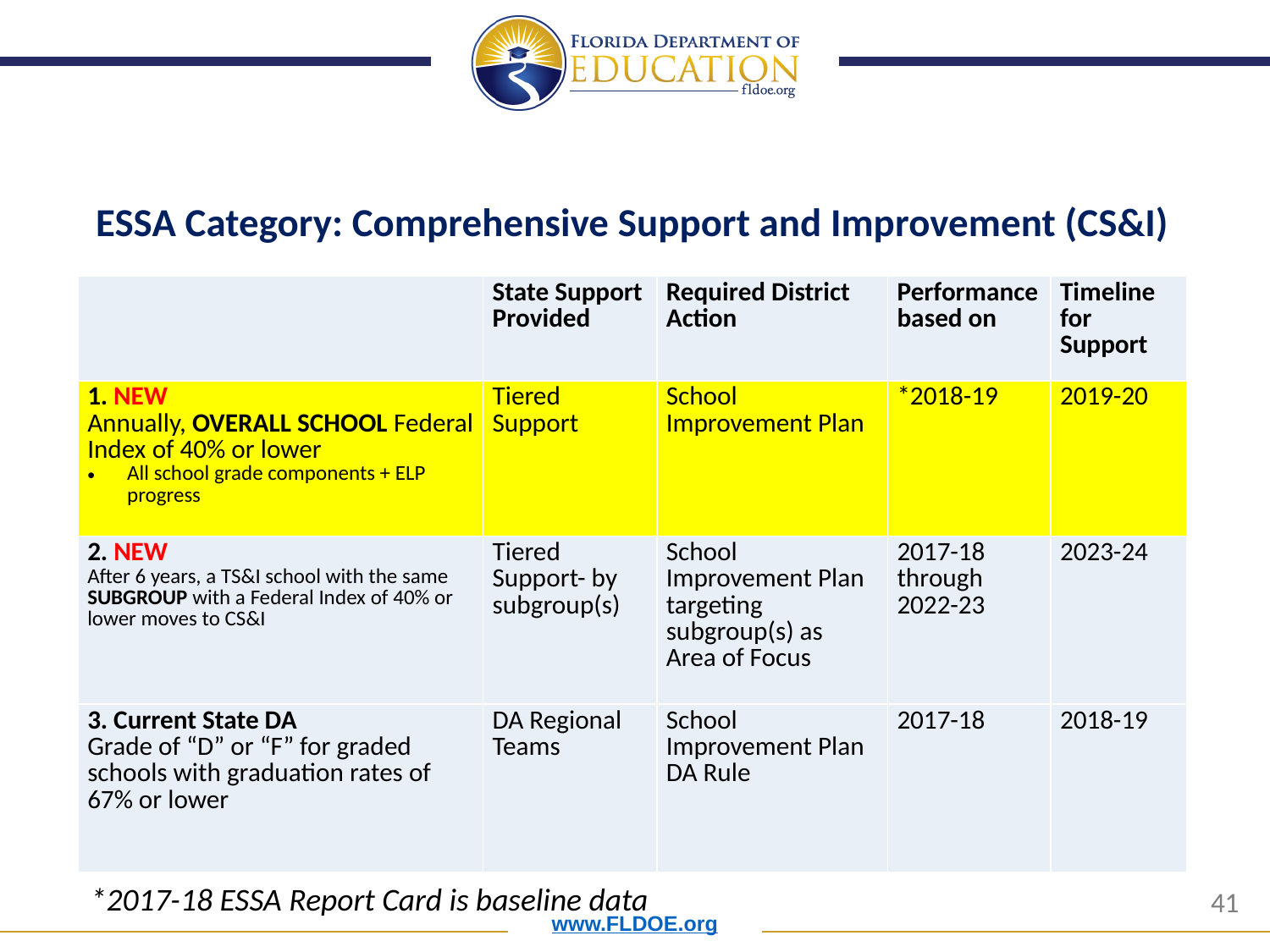

ESSA Category: Comprehensive Support and Improvement (CS&I)
|  | State Support Provided | Required District Action | Performance based on | Timeline for Support |
| --- | --- | --- | --- | --- |
| 1. NEW Annually, OVERALL SCHOOL Federal Index of 40% or lower All school grade components + ELP progress | Tiered Support | School Improvement Plan | \*2018-19 | 2019-20 |
| 2. NEW After 6 years, a TS&I school with the same SUBGROUP with a Federal Index of 40% or lower moves to CS&I | Tiered Support- by subgroup(s) | School Improvement Plan targeting subgroup(s) as Area of Focus | 2017-18 through 2022-23 | 2023-24 |
| 3. Current State DA Grade of “D” or “F” for graded schools with graduation rates of 67% or lower | DA Regional Teams | School Improvement Plan DA Rule | 2017-18 | 2018-19 |
*2017-18 ESSA Report Card is baseline data